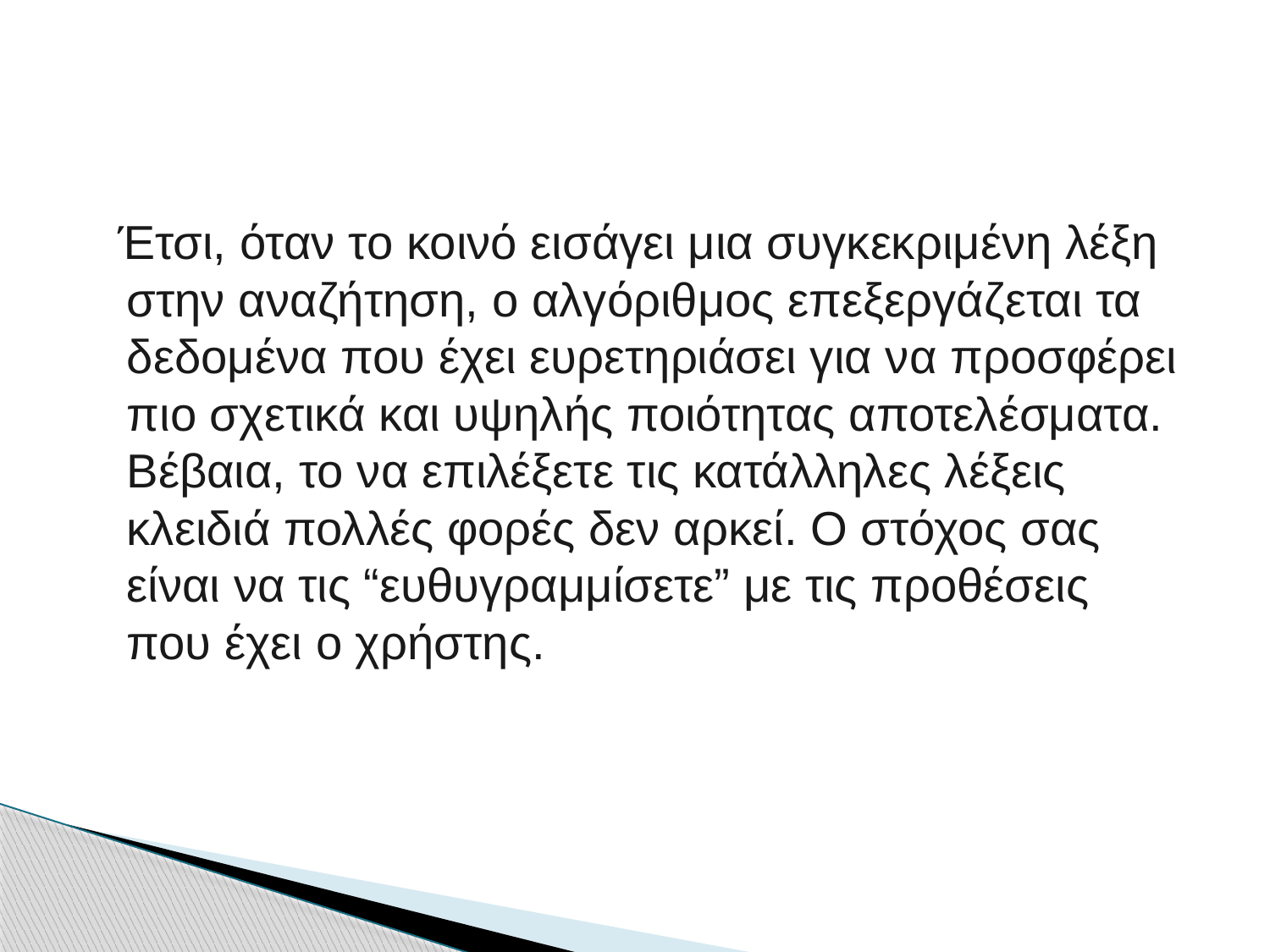

Έτσι, όταν το κοινό εισάγει μια συγκεκριμένη λέξη στην αναζήτηση, ο αλγόριθμος επεξεργάζεται τα δεδομένα που έχει ευρετηριάσει για να προσφέρει πιο σχετικά και υψηλής ποιότητας αποτελέσματα. Βέβαια, το να επιλέξετε τις κατάλληλες λέξεις κλειδιά πολλές φορές δεν αρκεί. Ο στόχος σας είναι να τις “ευθυγραμμίσετε” με τις προθέσεις που έχει ο χρήστης.